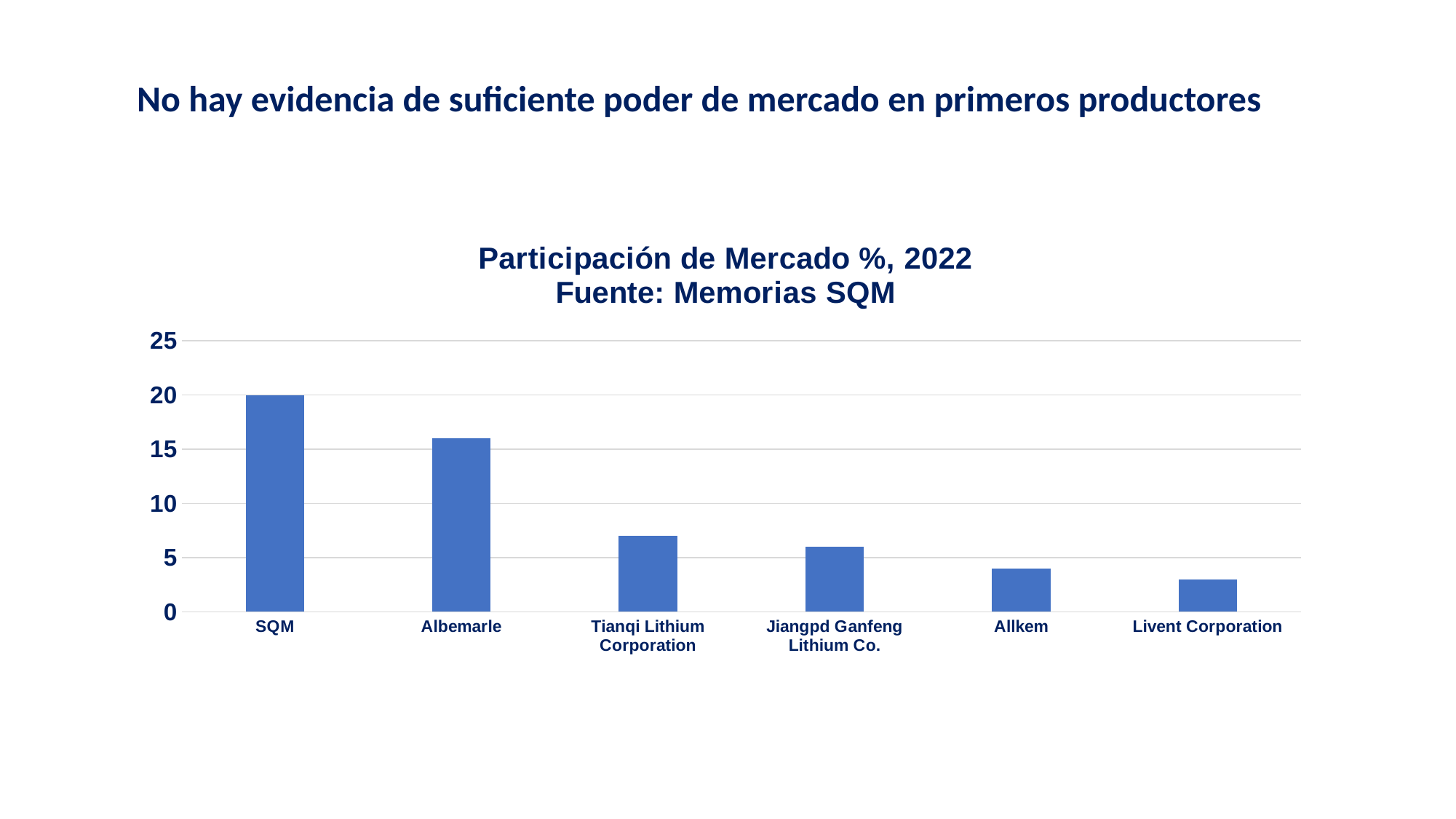

No hay evidencia de suficiente poder de mercado en primeros productores

### Chart: Participación de Mercado %, 2022
Fuente: Memorias SQM

| Category |  |
|---|---|
| SQM | 20.0 |
| Albemarle | 16.0 |
| Tianqi Lithium Corporation | 7.0 |
| Jiangpd Ganfeng Lithium Co. | 6.0 |
| Allkem | 4.0 |
| Livent Corporation | 3.0 |